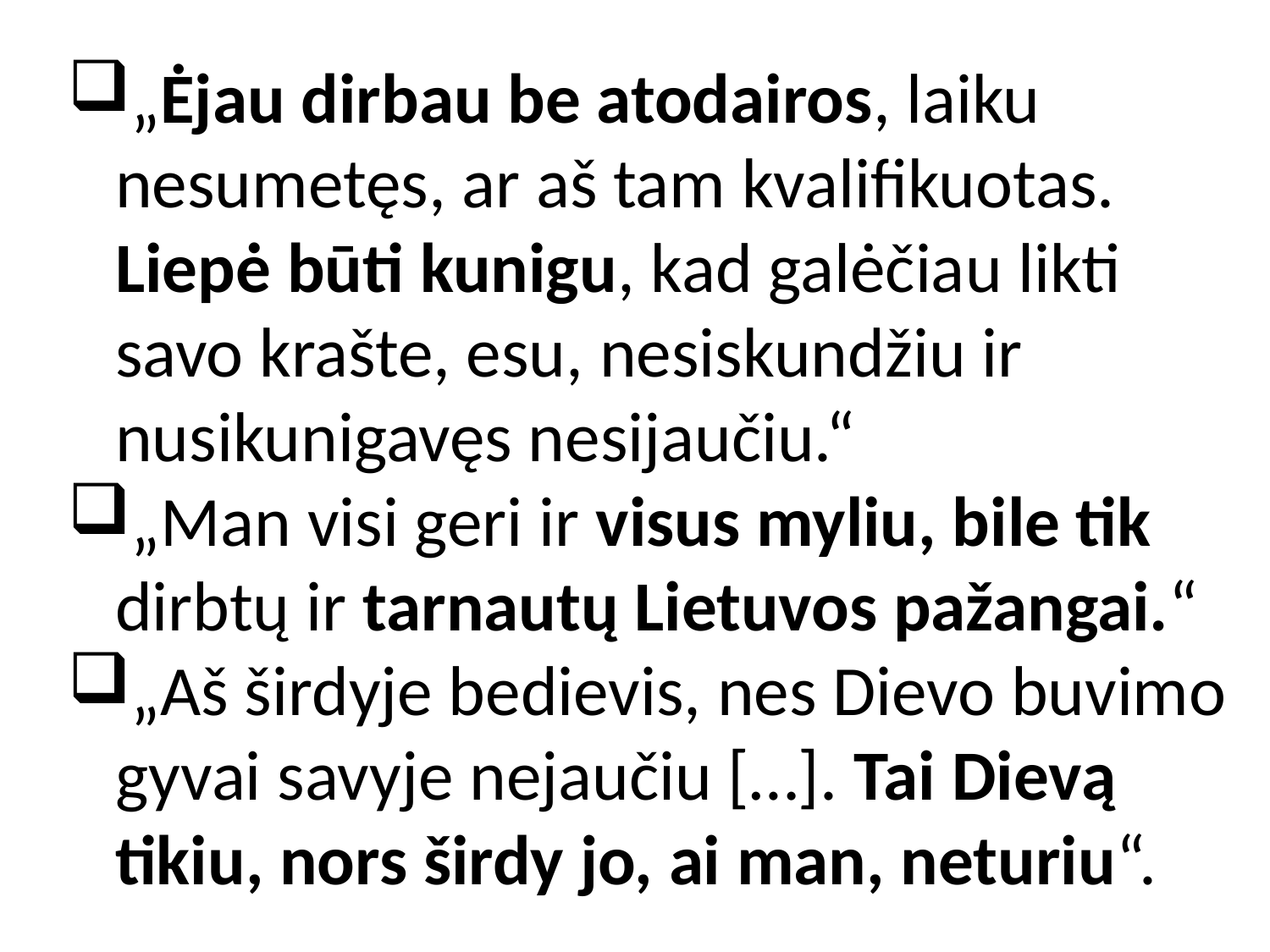

„Ėjau dirbau be atodairos, laiku nesumetęs, ar aš tam kvalifikuotas. Liepė būti kunigu, kad galėčiau likti savo krašte, esu, nesiskundžiu ir nusikunigavęs nesijaučiu.“
„Man visi geri ir visus myliu, bile tik dirbtų ir tarnautų Lietuvos pažangai.“
„Aš širdyje bedievis, nes Dievo buvimo gyvai savyje nejaučiu […]. Tai Dievą tikiu, nors širdy jo, ai man, neturiu“.